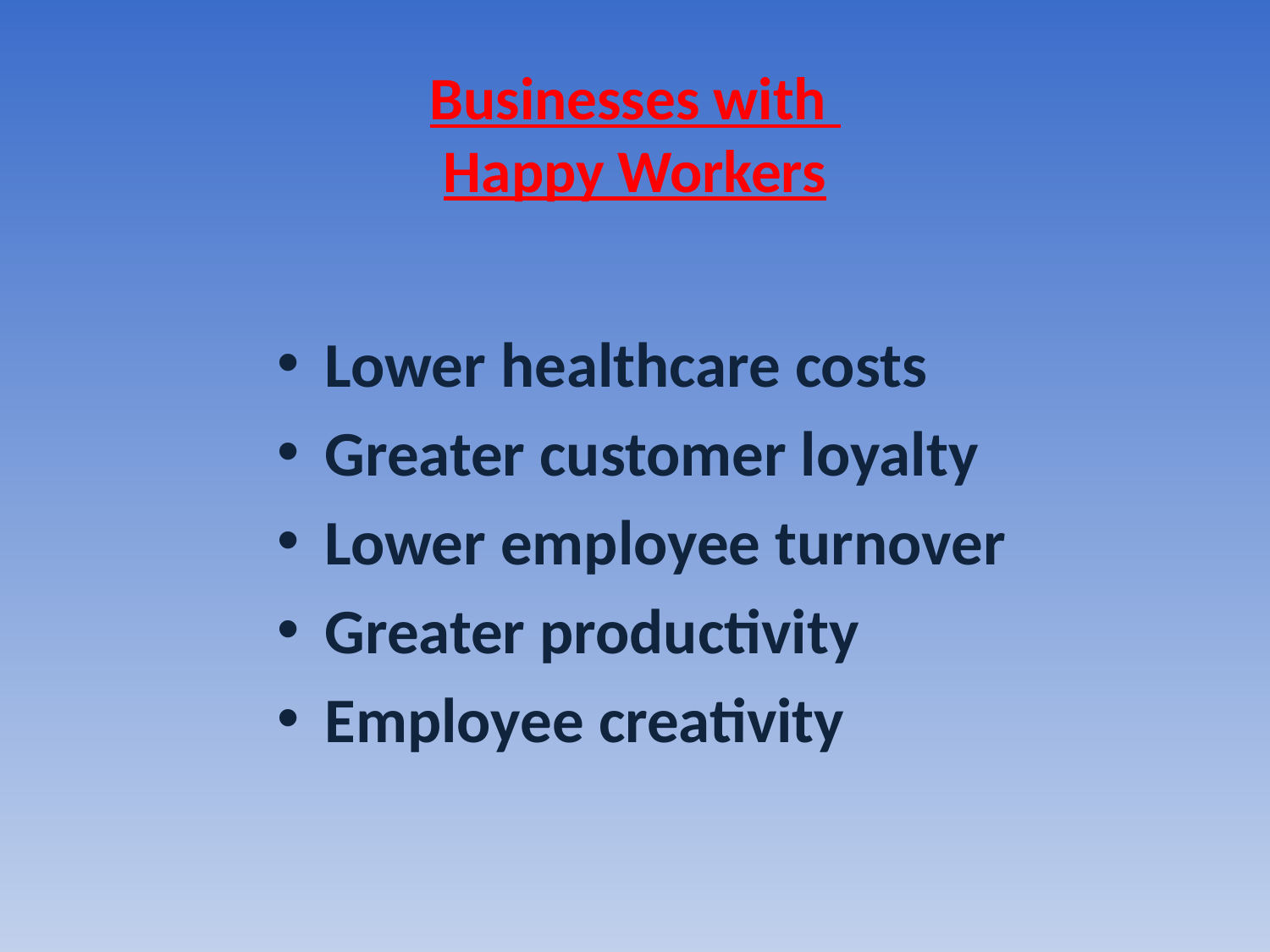

# Businesses with Happy Workers
Lower healthcare costs
Greater customer loyalty
Lower employee turnover
Greater productivity
Employee creativity